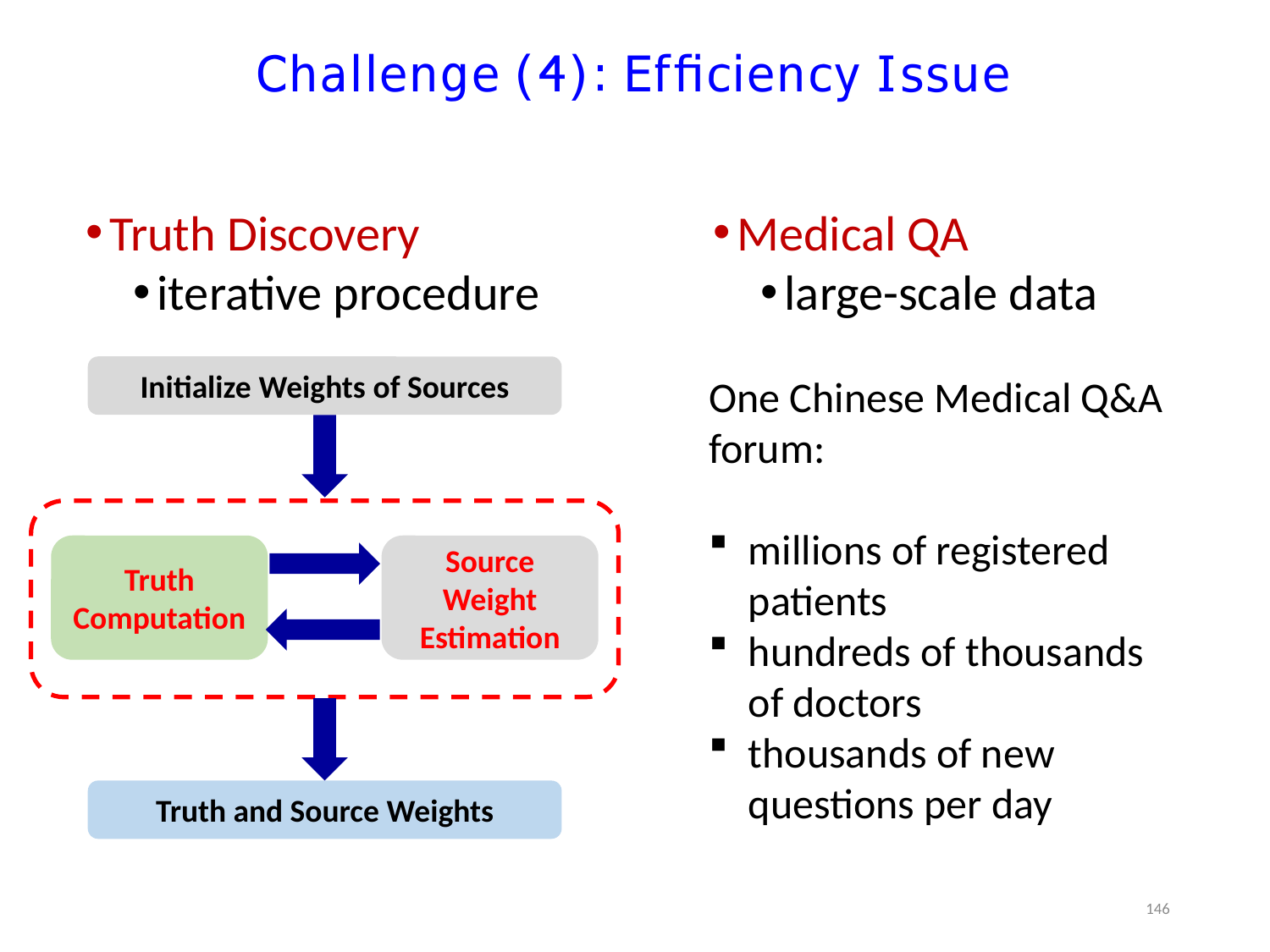

Challenge (4): Efficiency Issue
Truth Discovery
iterative procedure

Medical QA
large-scale data
Initialize Weights of Sources

Truth Computation
Source Weight Estimation

Truth and Source Weights
One Chinese Medical Q&A forum:

millions of registered patients
hundreds of thousands of doctors
thousands of new questions per day
146